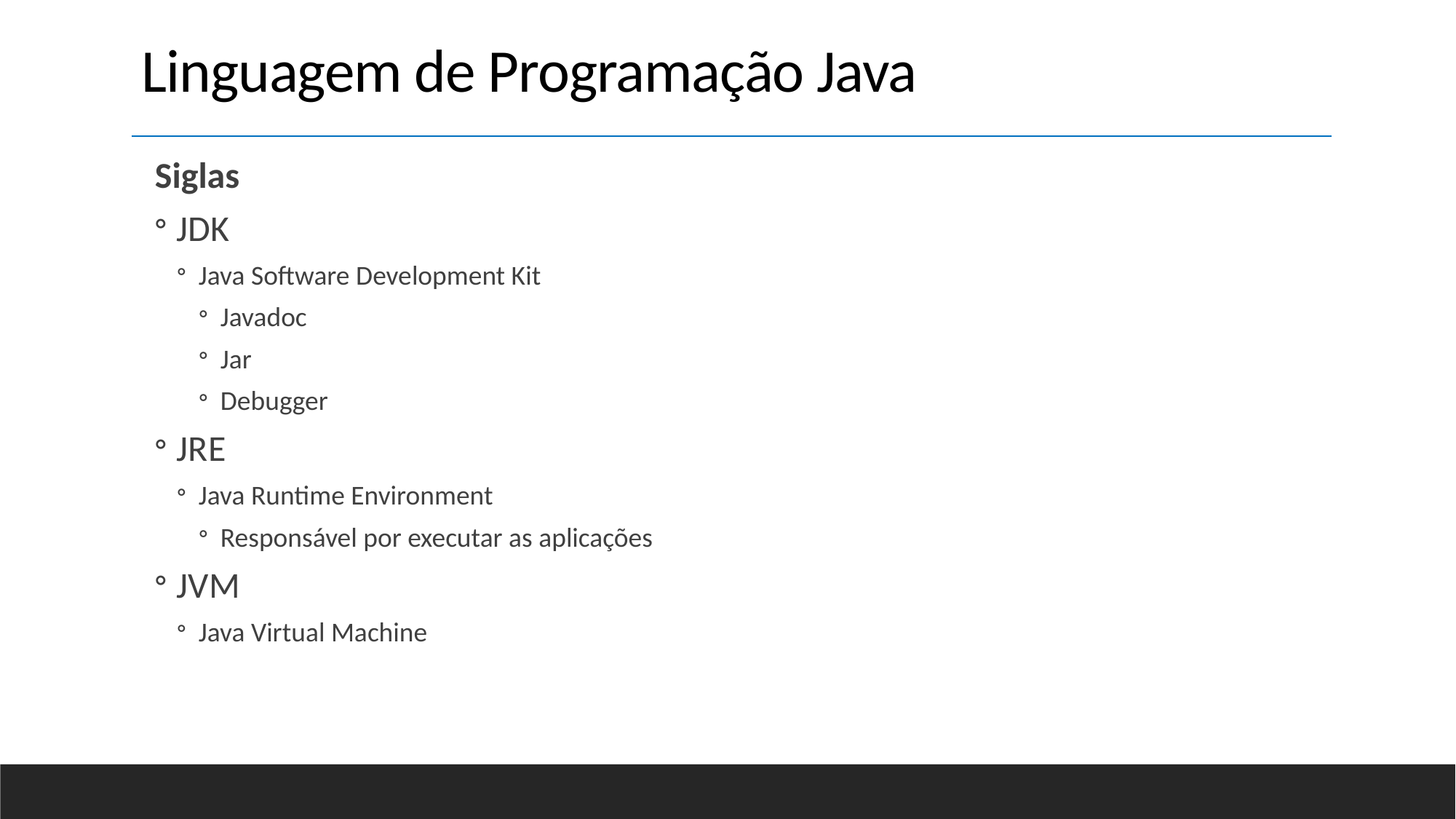

Linguagem de Programação Java
Siglas
JDK
Java Software Development Kit
Javadoc
Jar
Debugger
JRE
Java Runtime Environment
Responsável por executar as aplicações
JVM
Java Virtual Machine